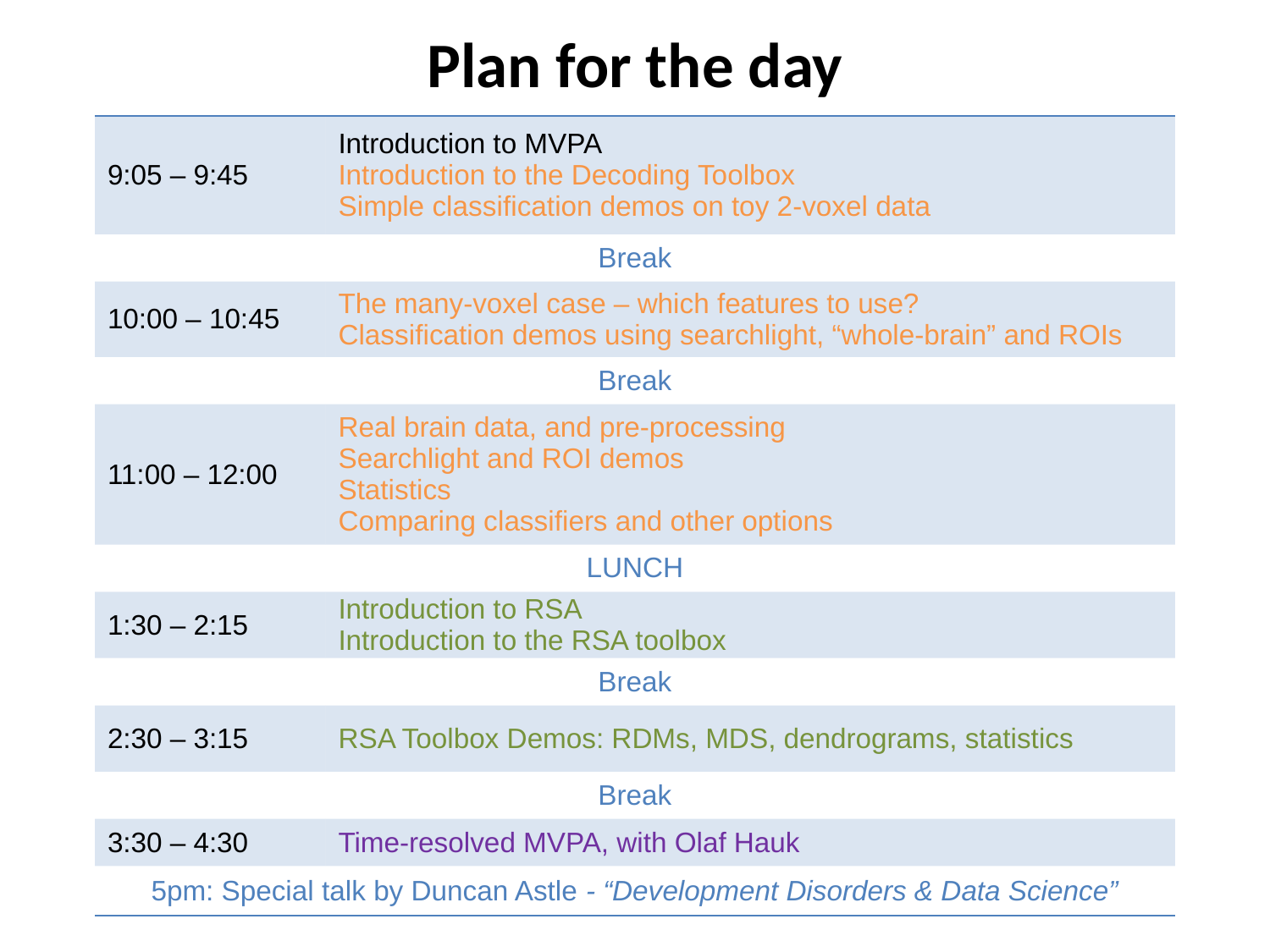

Plan for the day
| 9:05 – 9:45 | Introduction to MVPA Introduction to the Decoding Toolbox Simple classification demos on toy 2-voxel data |
| --- | --- |
| Break |  |
| 10:00 – 10:45 | The many-voxel case – which features to use? Classification demos using searchlight, “whole-brain” and ROIs |
| Break |  |
| 11:00 – 12:00 | Real brain data, and pre-processing Searchlight and ROI demos Statistics Comparing classifiers and other options |
| LUNCH |  |
| 1:30 – 2:15 | Introduction to RSA Introduction to the RSA toolbox |
| Break |  |
| 2:30 – 3:15 | RSA Toolbox Demos: RDMs, MDS, dendrograms, statistics |
| Break |  |
| 3:30 – 4:30 | Time-resolved MVPA, with Olaf Hauk |
| 5pm: Special talk by Duncan Astle - “Development Disorders & Data Science” |  |